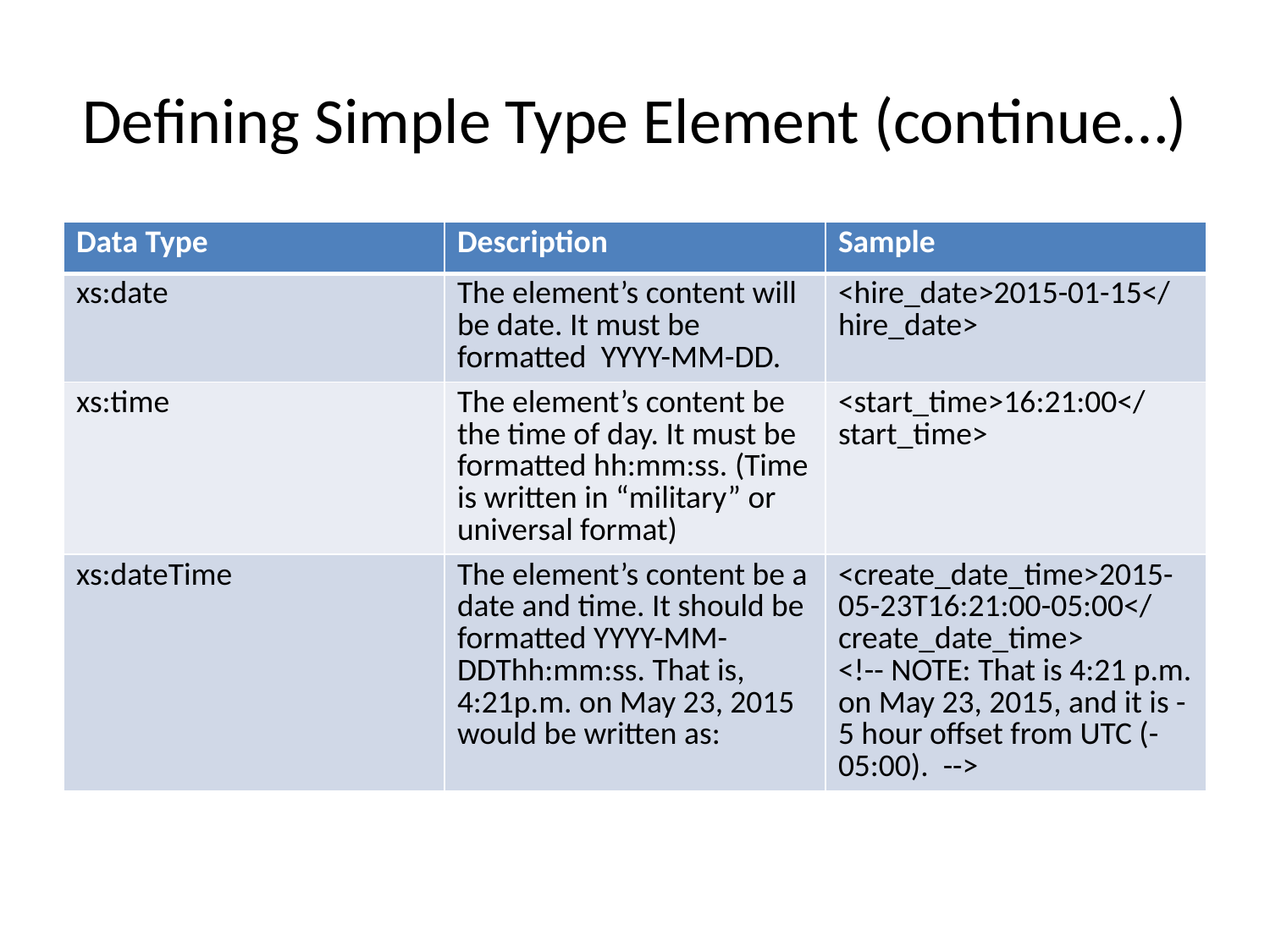

# Defining Simple Type Element (continue…)
| Data Type | Description | Sample |
| --- | --- | --- |
| xs:date | The element’s content will be date. It must be formatted YYYY-MM-DD. | <hire\_date>2015-01-15</hire\_date> |
| xs:time | The element’s content be the time of day. It must be formatted hh:mm:ss. (Time is written in “military” or universal format) | <start\_time>16:21:00</start\_time> |
| xs:dateTime | The element’s content be a date and time. It should be formatted YYYY-MM-DDThh:mm:ss. That is, 4:21p.m. on May 23, 2015 would be written as: | <create\_date\_time>2015-05-23T16:21:00-05:00</create\_date\_time> <!-- NOTE: That is 4:21 p.m. on May 23, 2015, and it is -5 hour offset from UTC (-05:00). --> |